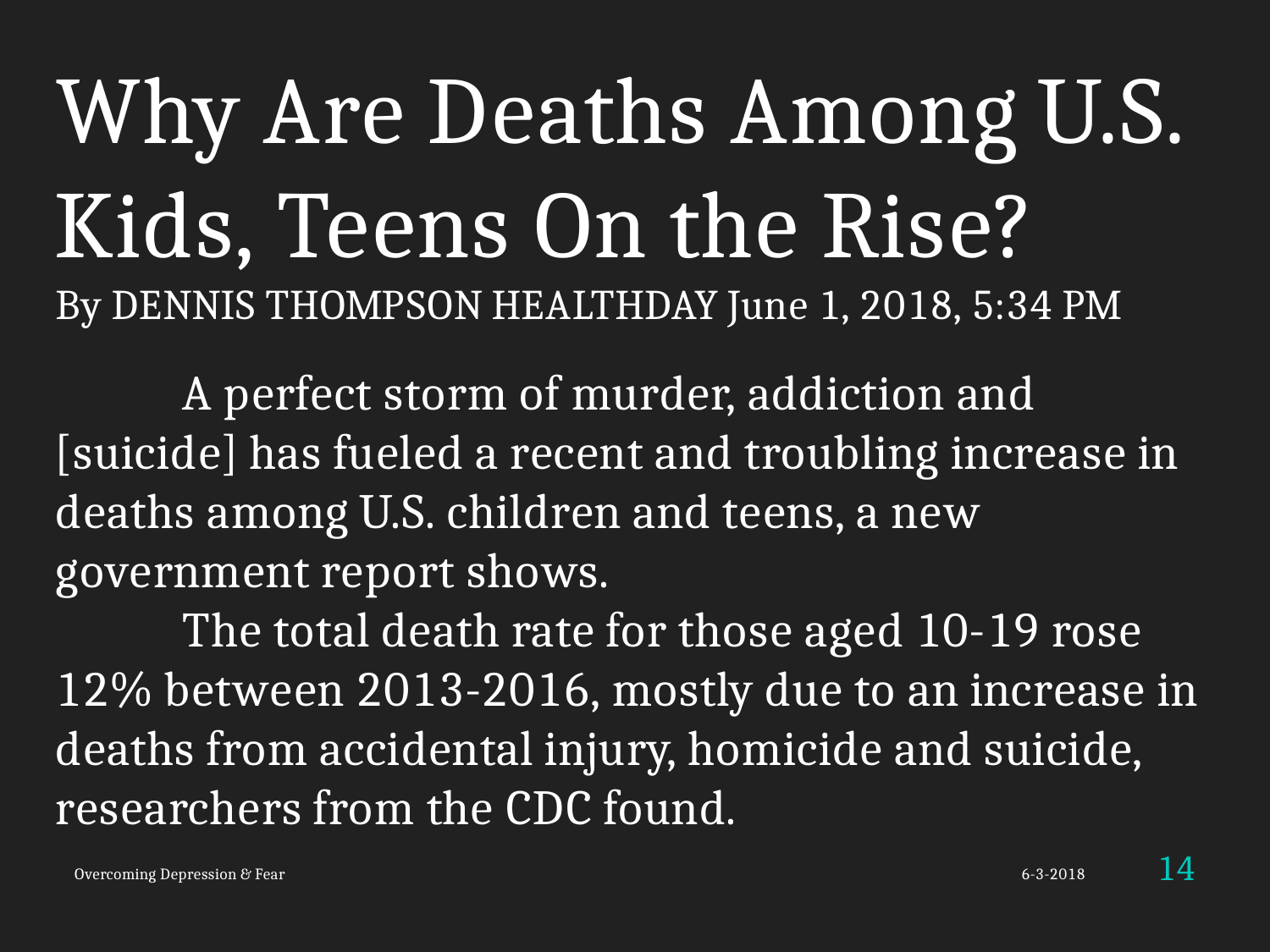

Why Are Deaths Among U.S. Kids, Teens On the Rise?
By DENNIS THOMPSON HEALTHDAY June 1, 2018, 5:34 PM
	A perfect storm of murder, addiction and [suicide] has fueled a recent and troubling increase in deaths among U.S. children and teens, a new government report shows.
	The total death rate for those aged 10-19 rose 12% between 2013-2016, mostly due to an increase in deaths from accidental injury, homicide and suicide, researchers from the CDC found.
14
Overcoming Depression & Fear
6-3-2018